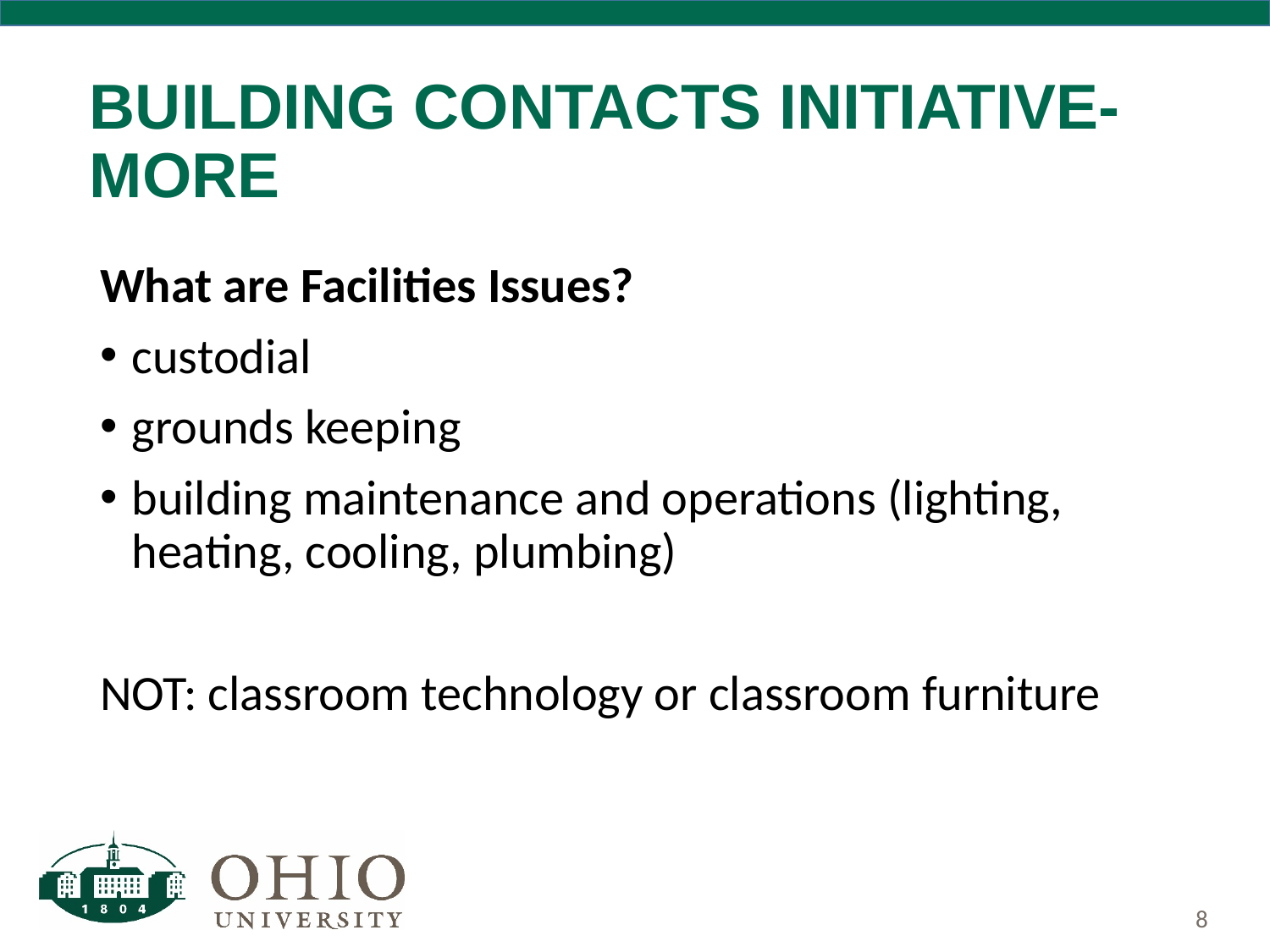

# Building Contacts initiative-More
What are Facilities Issues?
custodial
grounds keeping
building maintenance and operations (lighting, heating, cooling, plumbing)

NOT: classroom technology or classroom furniture